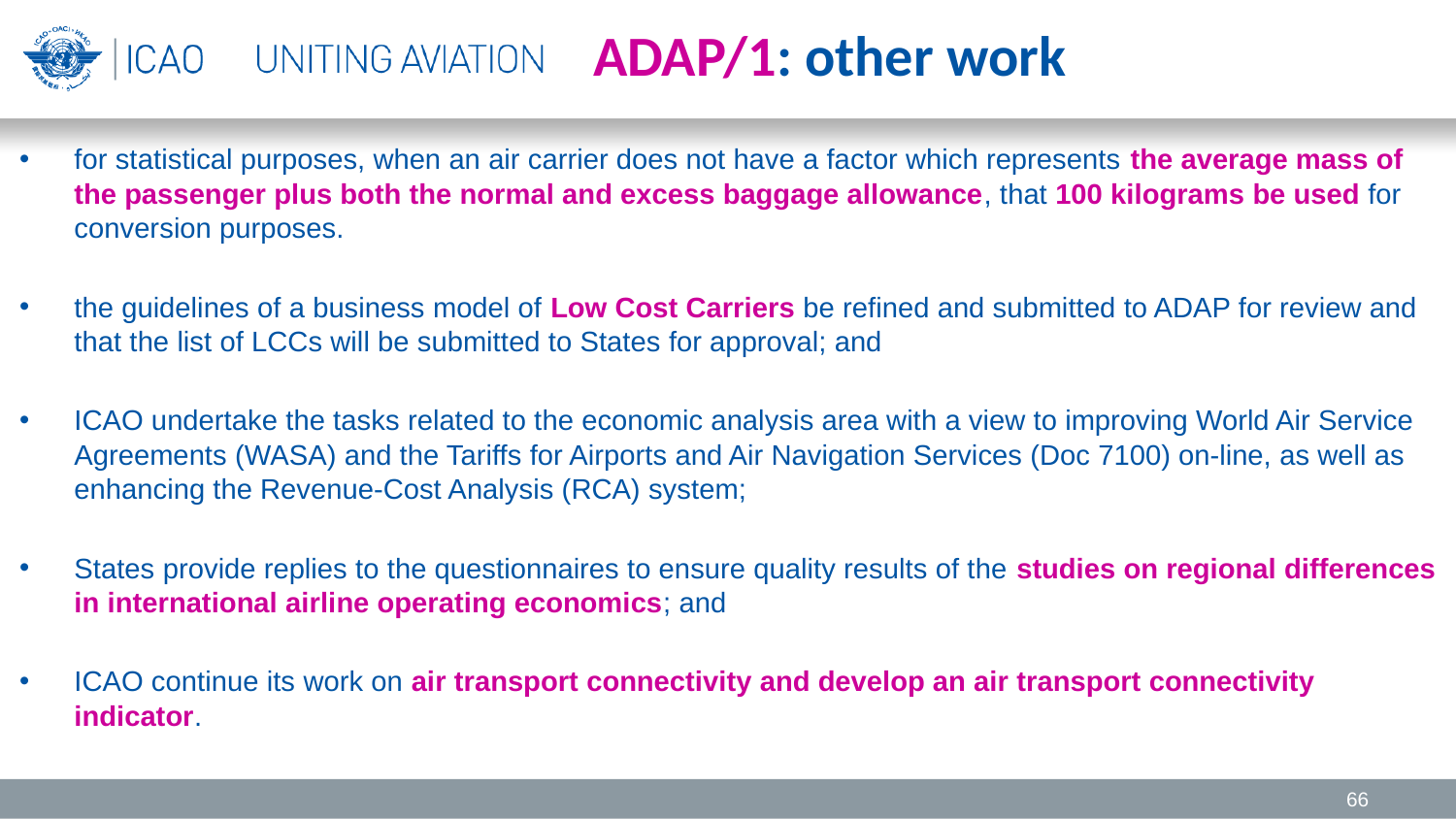

ADAP/1: other work
for statistical purposes, when an air carrier does not have a factor which represents the average mass of the passenger plus both the normal and excess baggage allowance, that 100 kilograms be used for conversion purposes.

the guidelines of a business model of Low Cost Carriers be refined and submitted to ADAP for review and that the list of LCCs will be submitted to States for approval; and

ICAO undertake the tasks related to the economic analysis area with a view to improving World Air Service Agreements (WASA) and the Tariffs for Airports and Air Navigation Services (Doc 7100) on-line, as well as enhancing the Revenue-Cost Analysis (RCA) system;

States provide replies to the questionnaires to ensure quality results of the studies on regional differences in international airline operating economics; and

ICAO continue its work on air transport connectivity and develop an air transport connectivity indicator.
66